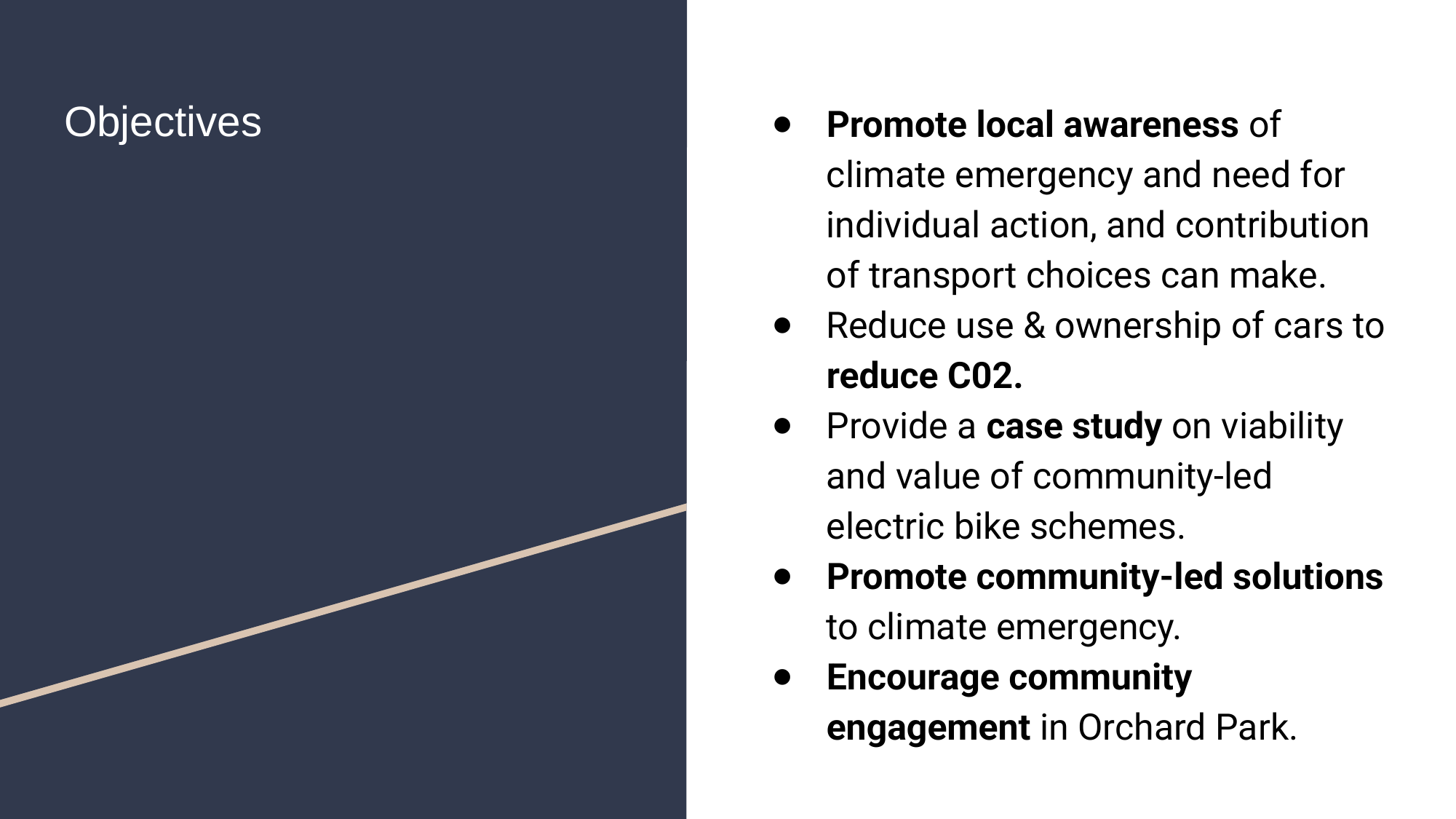

# Objectives
Promote local awareness of climate emergency and need for individual action, and contribution of transport choices can make.
Reduce use & ownership of cars to reduce C02.
Provide a case study on viability and value of community-led electric bike schemes.
Promote community-led solutions to climate emergency.
Encourage community engagement in Orchard Park.